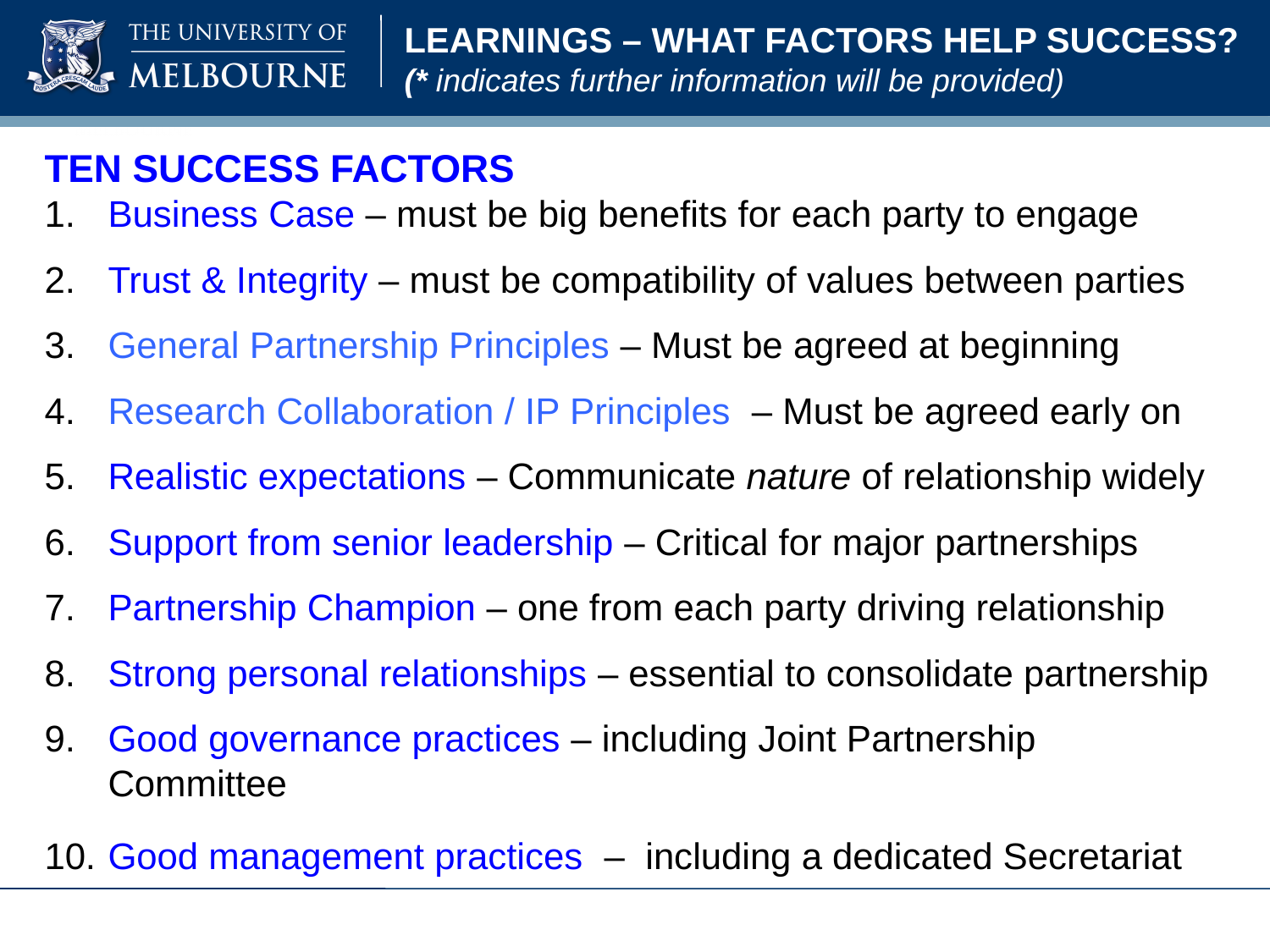

# LEARNINGS – WHAT FACTORS HELP SUCCESS? (* indicates further information will be provided)
TEN SUCCESS FACTORS
Business Case – must be big benefits for each party to engage
Trust & Integrity – must be compatibility of values between parties
General Partnership Principles – Must be agreed at beginning
Research Collaboration / IP Principles  – Must be agreed early on
Realistic expectations – Communicate nature of relationship widely
Support from senior leadership – Critical for major partnerships
Partnership Champion – one from each party driving relationship
Strong personal relationships – essential to consolidate partnership
Good governance practices – including Joint Partnership Committee
Good management practices  –  including a dedicated Secretariat